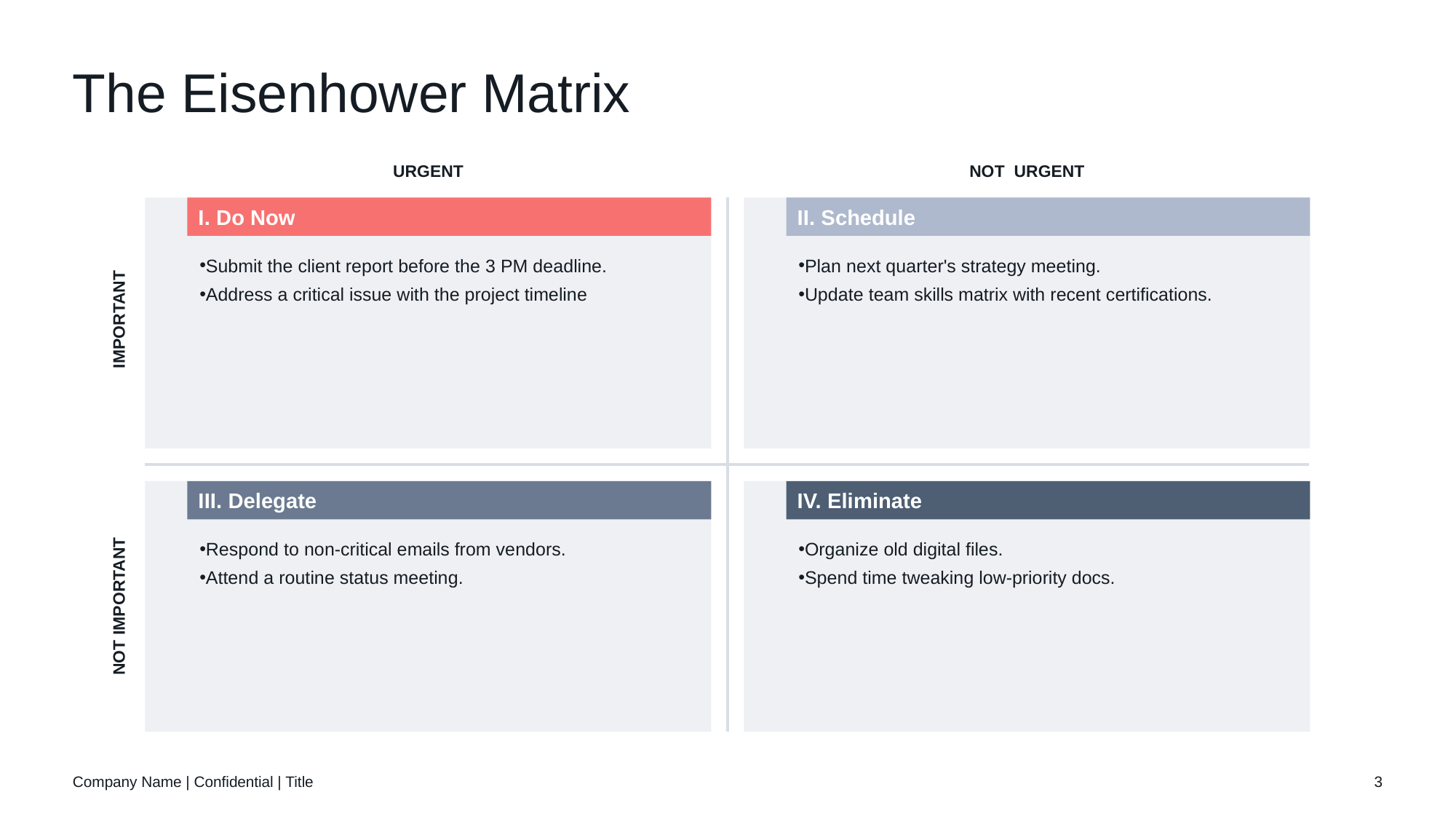

# The Eisenhower Matrix
urgent
Not  Urgent
I. Do Now
Submit the client report before the 3 PM deadline.
Address a critical issue with the project timeline
II. Schedule
Plan next quarter's strategy meeting.
Update team skills matrix with recent certifications.
important
III. Delegate
Respond to non-critical emails from vendors.
Attend a routine status meeting.
IV. Eliminate
Organize old digital files.
Spend time tweaking low-priority docs.
Not important
Company Name | Confidential | Title
3